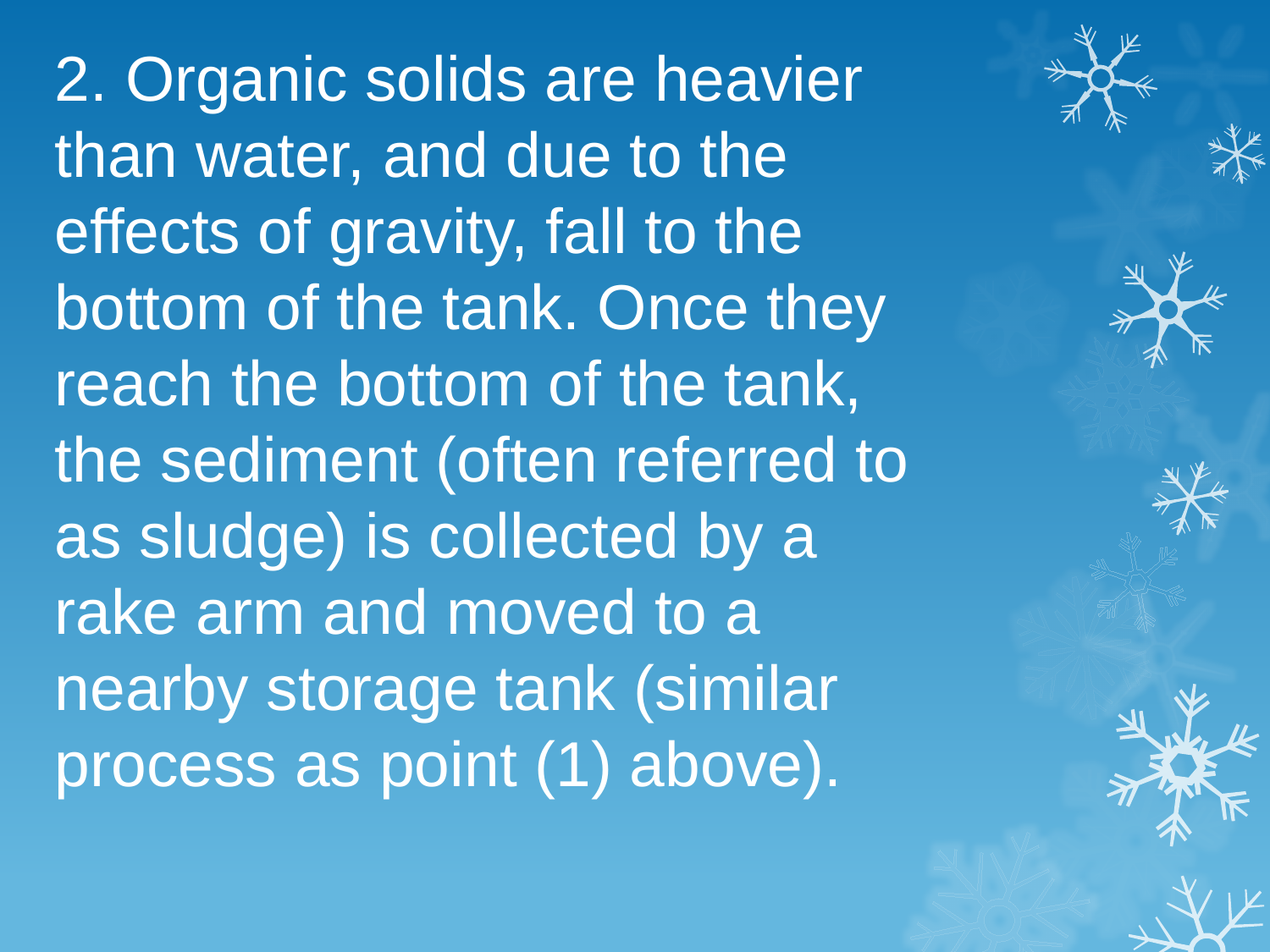

2. Organic solids are heavier than water, and due to the effects of gravity, fall to the bottom of the tank. Once they reach the bottom of the tank, the sediment (often referred to as sludge) is collected by a rake arm and moved to a nearby storage tank (similar process as point (1) above).